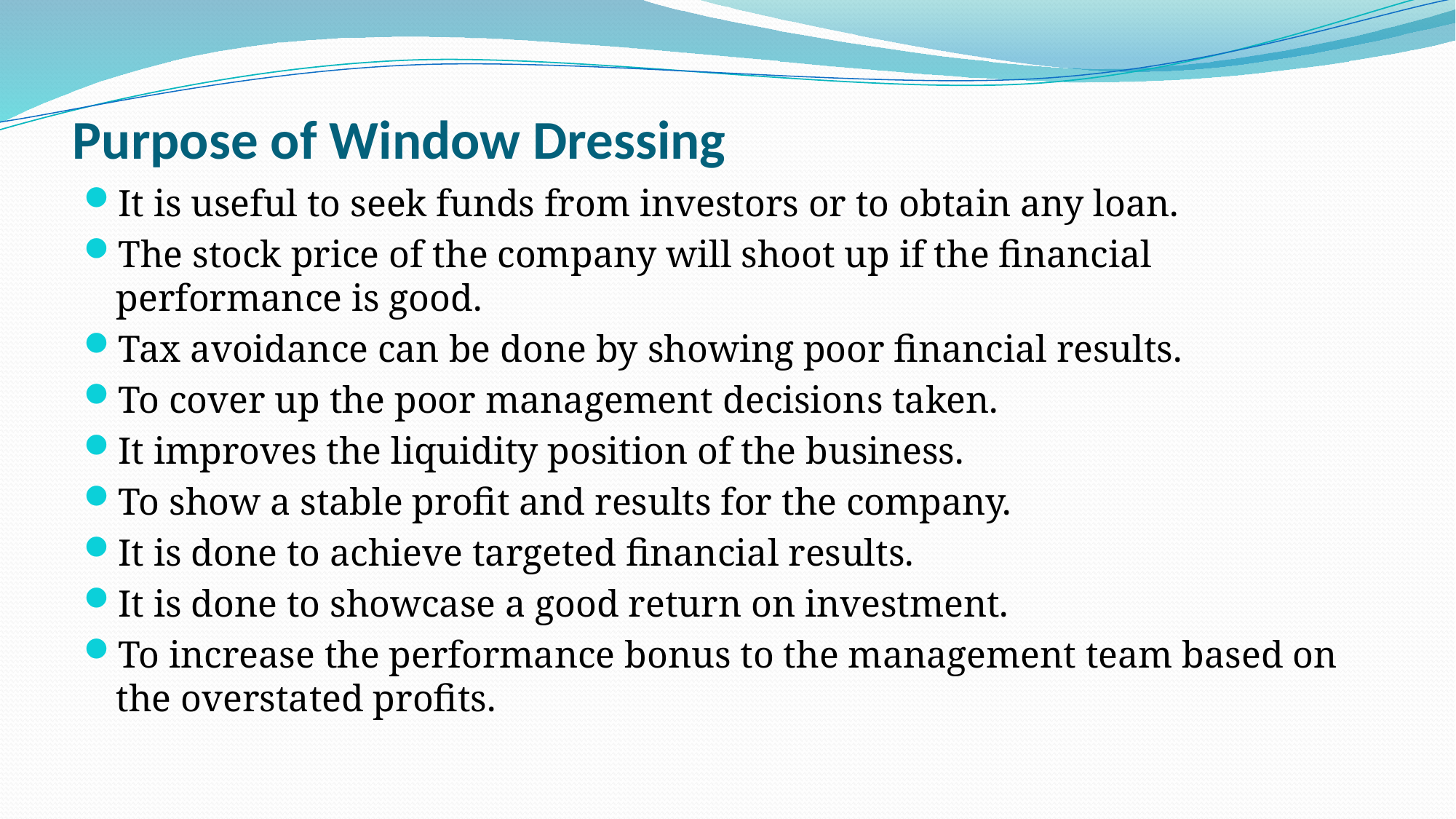

# Purpose of Window Dressing
It is useful to seek funds from investors or to obtain any loan.
The stock price of the company will shoot up if the financial performance is good.
Tax avoidance can be done by showing poor financial results.
To cover up the poor management decisions taken.
It improves the liquidity position of the business.
To show a stable profit and results for the company.
It is done to achieve targeted financial results.
It is done to showcase a good return on investment.
To increase the performance bonus to the management team based on the overstated profits.